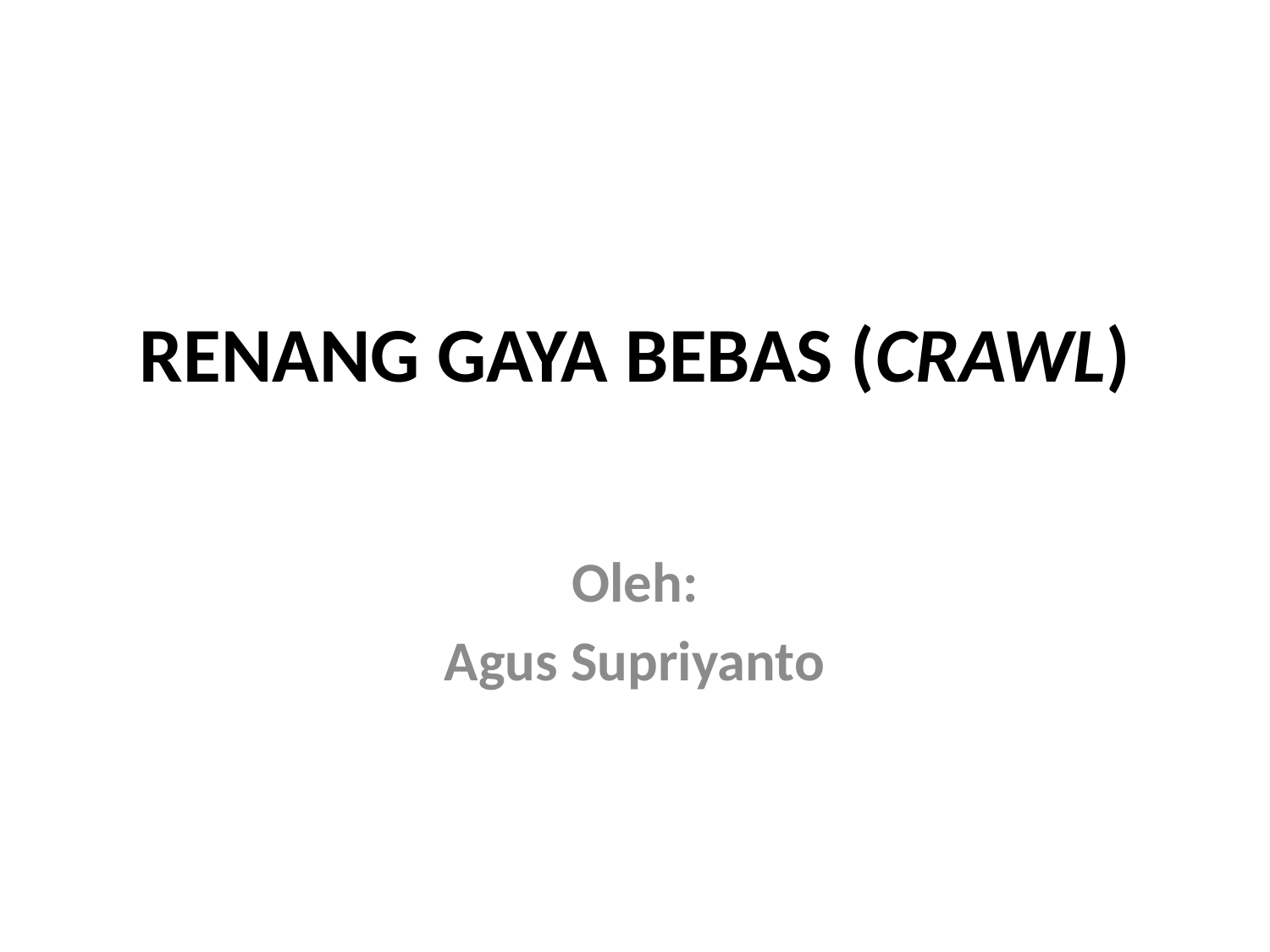

# RENANG GAYA BEBAS (CRAWL)
Oleh:
Agus Supriyanto